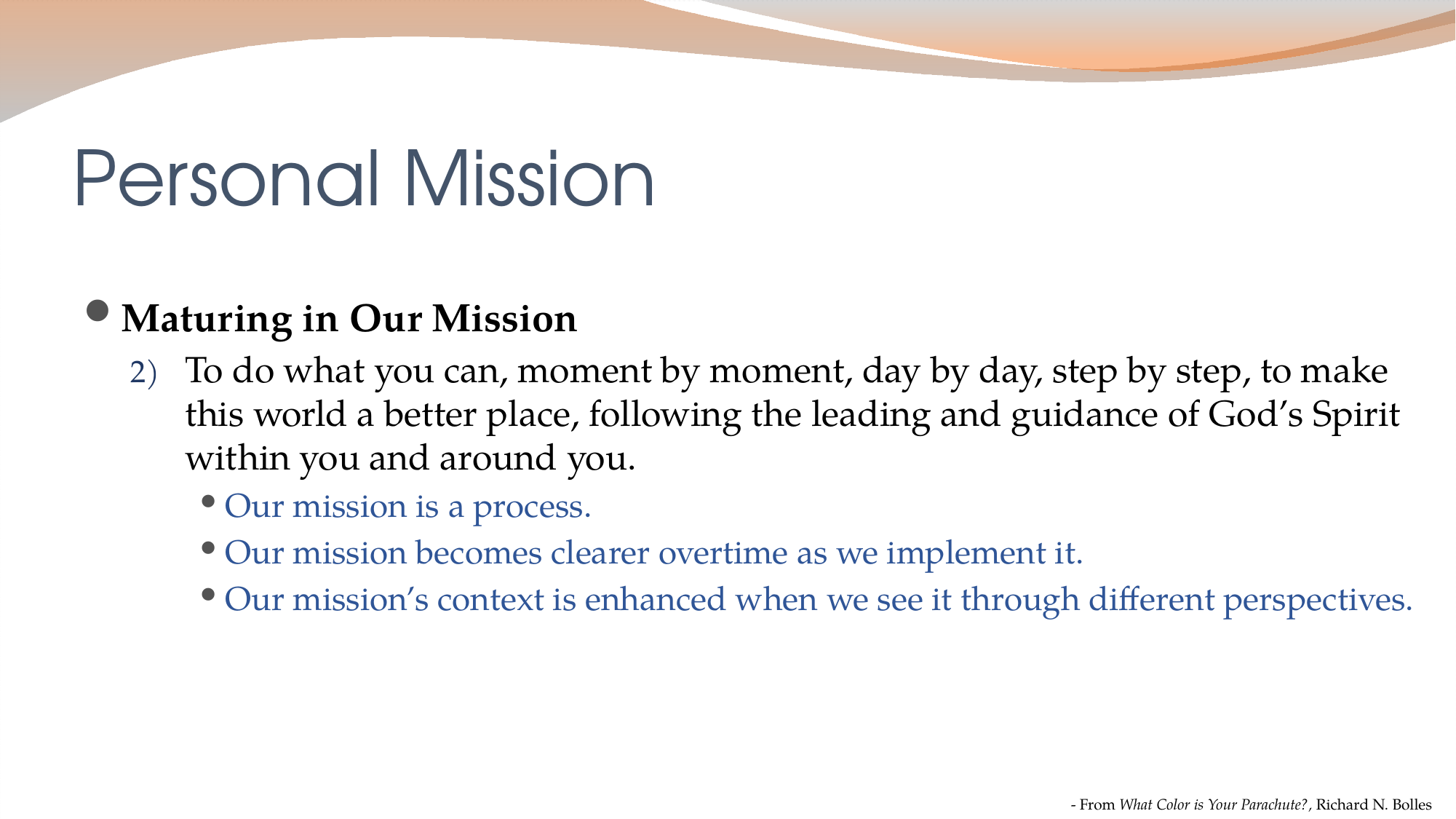

# Personal Mission

Maturing in Our Mission
To do what you can, moment by moment, day by day, step by step, to make this world a better place, following the leading and guidance of God’s Spirit within you and around you.
Our mission is a process.
Our mission becomes clearer overtime as we implement it.
Our mission’s context is enhanced when we see it through different perspectives.

- From What Color is Your Parachute?, Richard N. Bolles